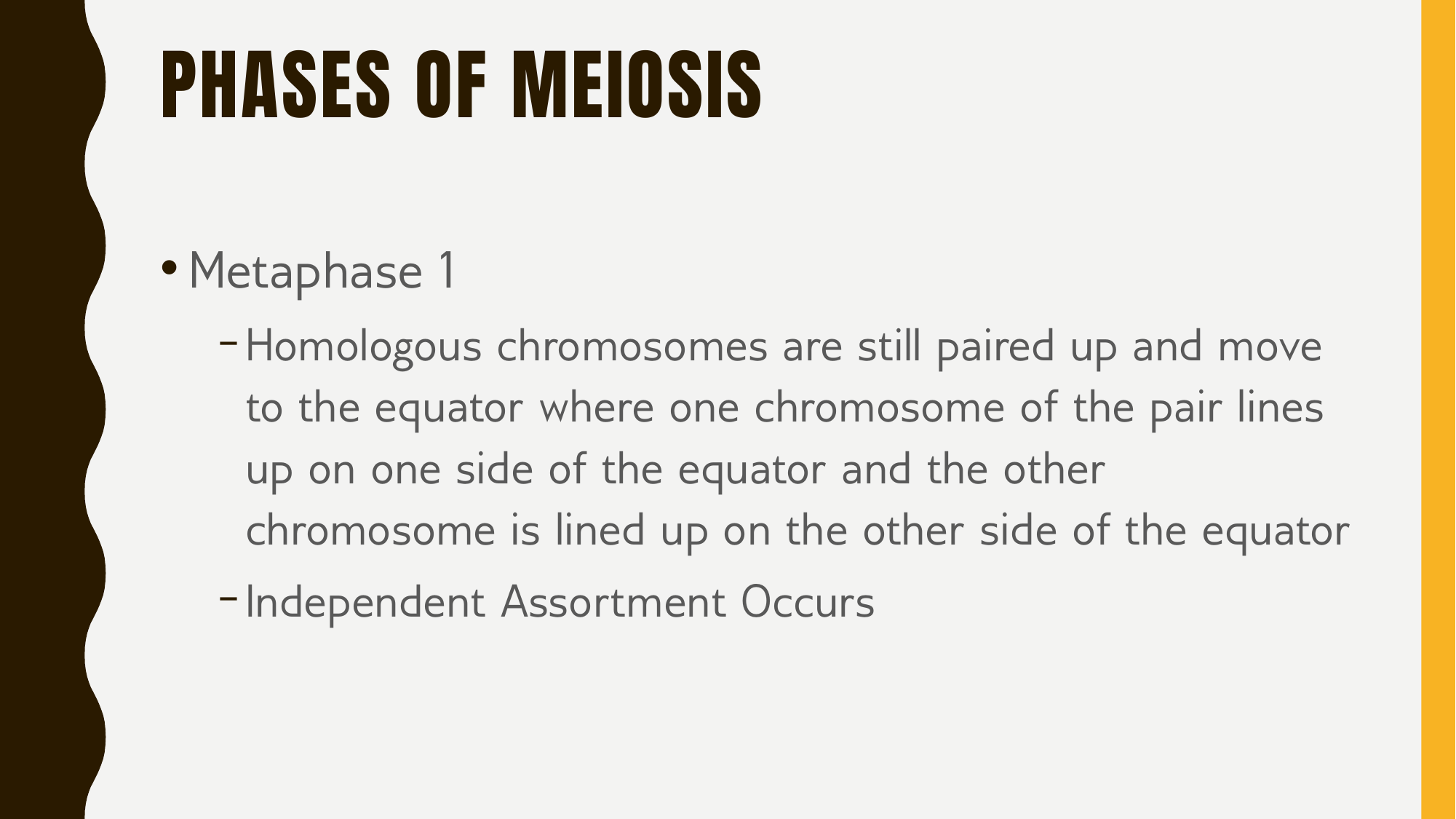

# Phases of Meiosis
Metaphase 1
Homologous chromosomes are still paired up and move to the equator where one chromosome of the pair lines up on one side of the equator and the other chromosome is lined up on the other side of the equator
Independent Assortment Occurs